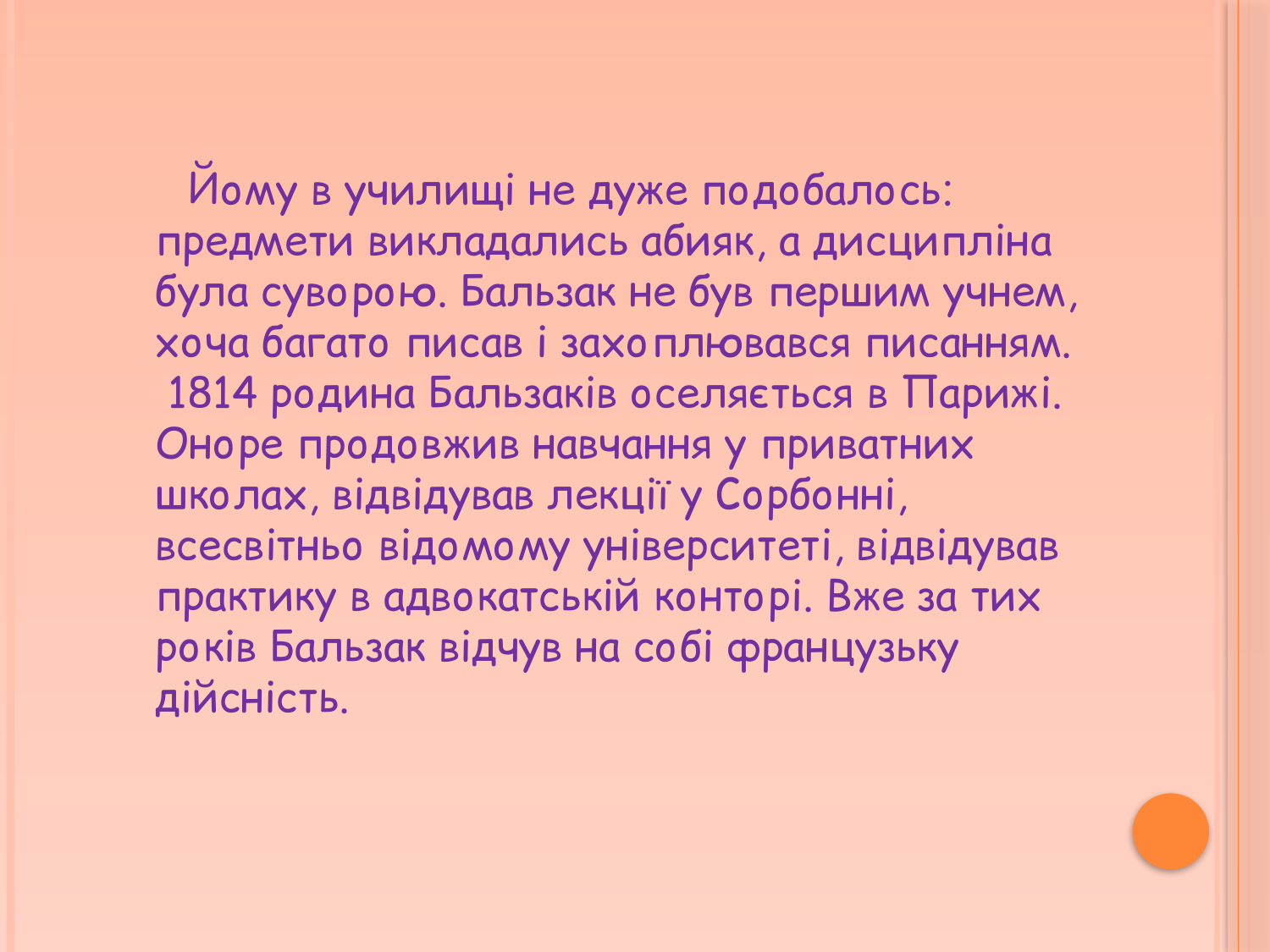

Йому в училищі не дуже подобалось: предмети викладались абияк, а дисципліна була суворою. Бальзак не був першим учнем, хоча багато писав і захоплювався писанням.  1814 родина Бальзаків оселяється в Парижі. Оноре продовжив навчання у приватних школах, відвідував лекції у Сорбонні, всесвітньо відомому університеті, відвідував практику в адвокатській конторі. Вже за тих років Бальзак відчув на собі французьку дійсність.